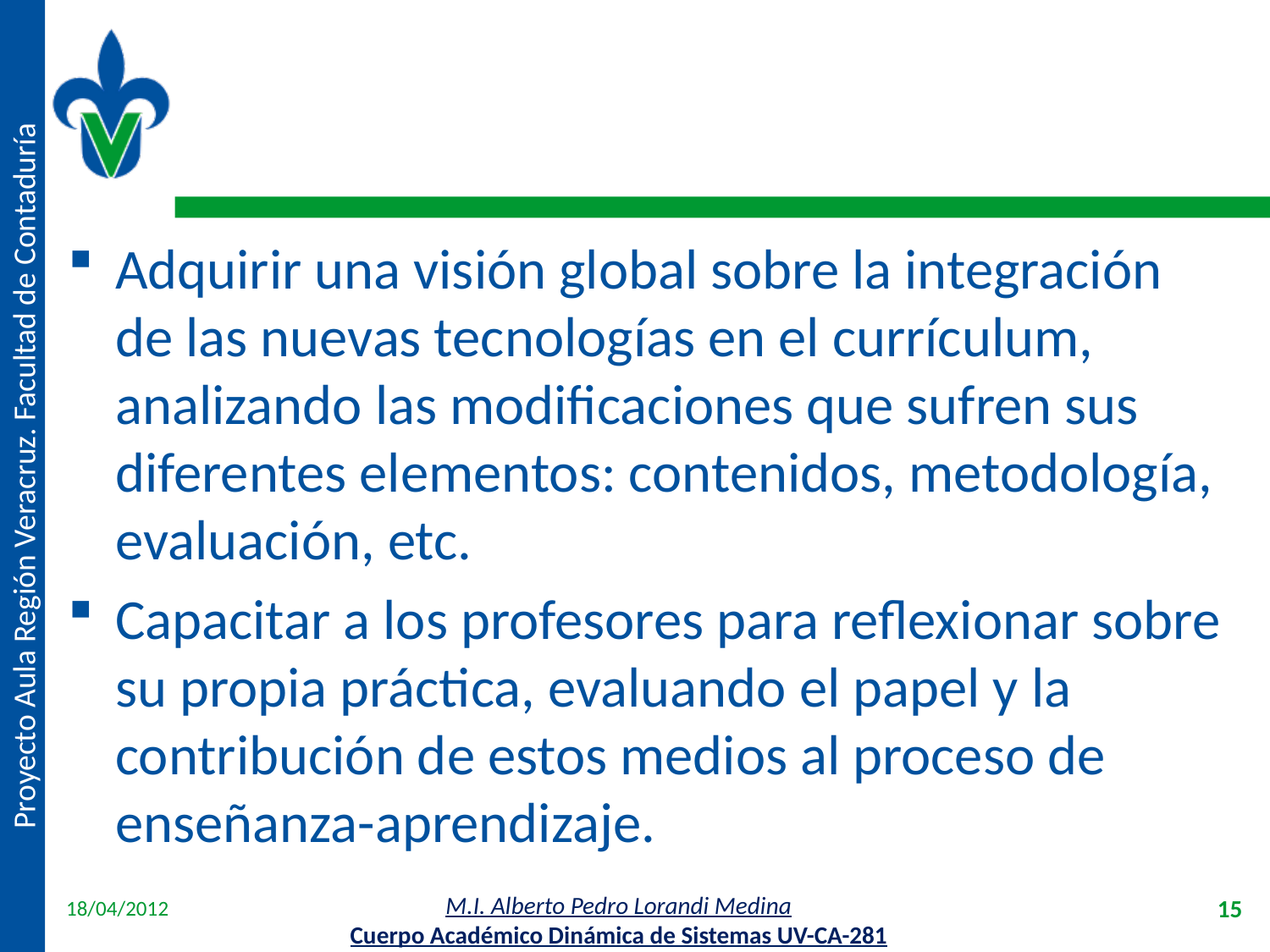

#
Adquirir una visión global sobre la integración de las nuevas tecnologías en el currículum, analizando las modificaciones que sufren sus diferentes elementos: contenidos, metodología, evaluación, etc.
Capacitar a los profesores para reflexionar sobre su propia práctica, evaluando el papel y la contribución de estos medios al proceso de enseñanza-aprendizaje.
18/04/2012
15